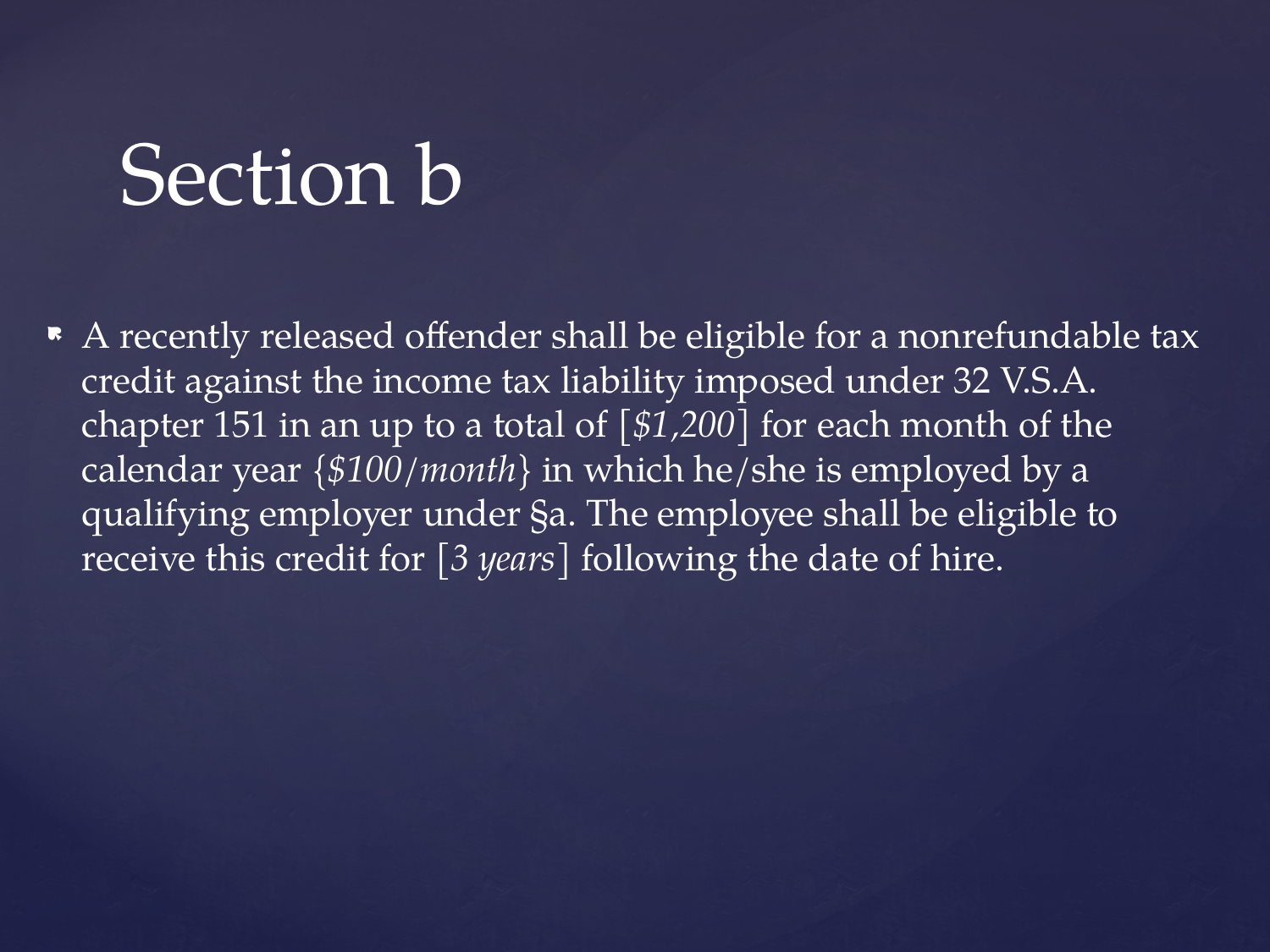

A recently released offender shall be eligible for a nonrefundable tax credit against the income tax liability imposed under 32 V.S.A. chapter 151 in an up to a total of [$1,200] for each month of the calendar year {$100/month} in which he/she is employed by a qualifying employer under §a. The employee shall be eligible to receive this credit for [3 years] following the date of hire.
# Section b